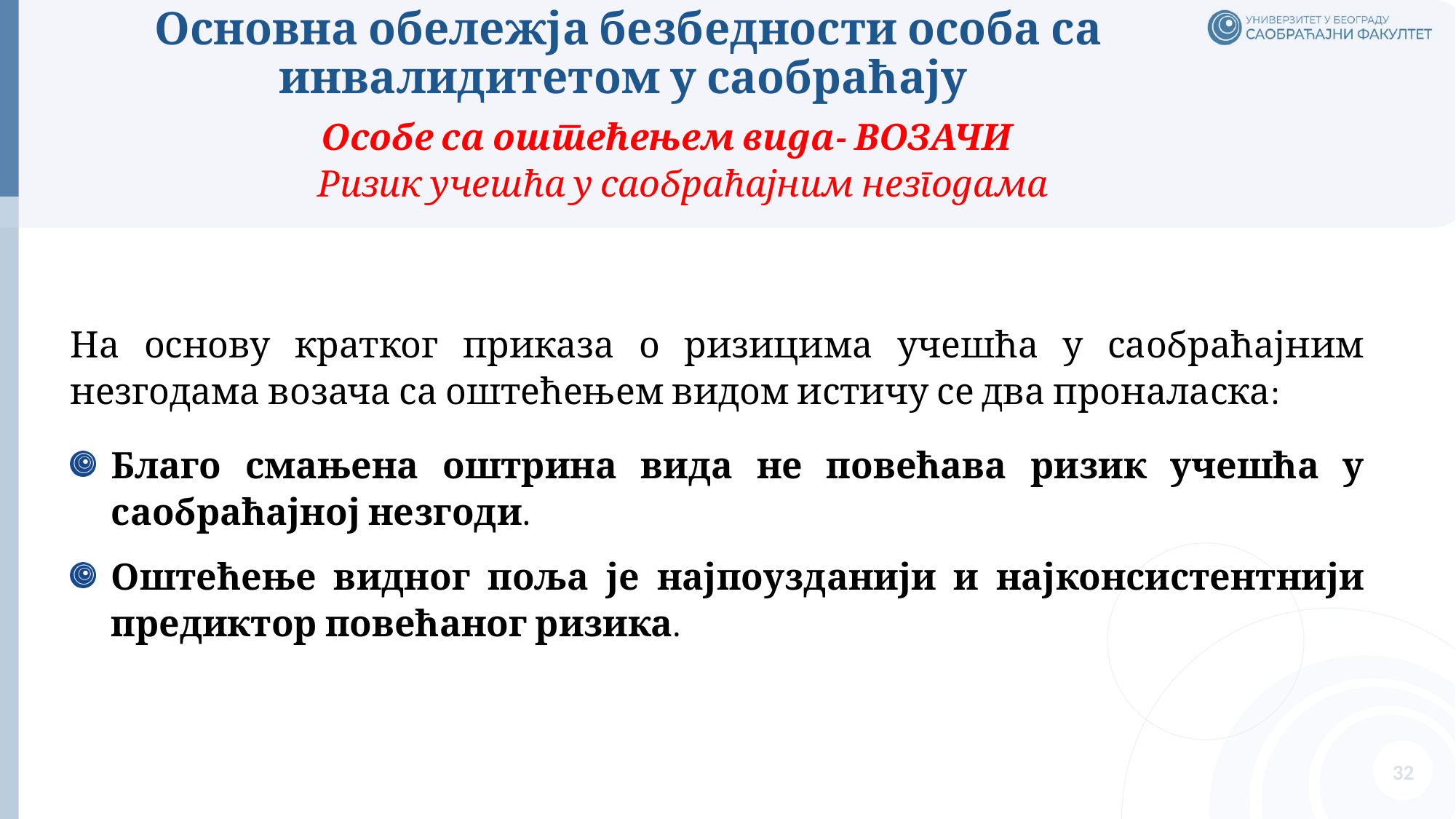

# Основна обележја безбедности особа са инвалидитетом у саобраћају
Особе са оштећењем вида- ВОЗАЧИ
Ризик учешћа у саобраћајним незгодама

На основу кратког приказа о ризицима учешћа у саобраћајним незгодама возача са оштећењем видом истичу се два проналаска:
Благо смањена оштрина вида не повећава ризик учешћа у саобраћајној незгоди.
Оштећење видног поља је најпоузданији и најконсистентнији предиктор повећаног ризика.

32